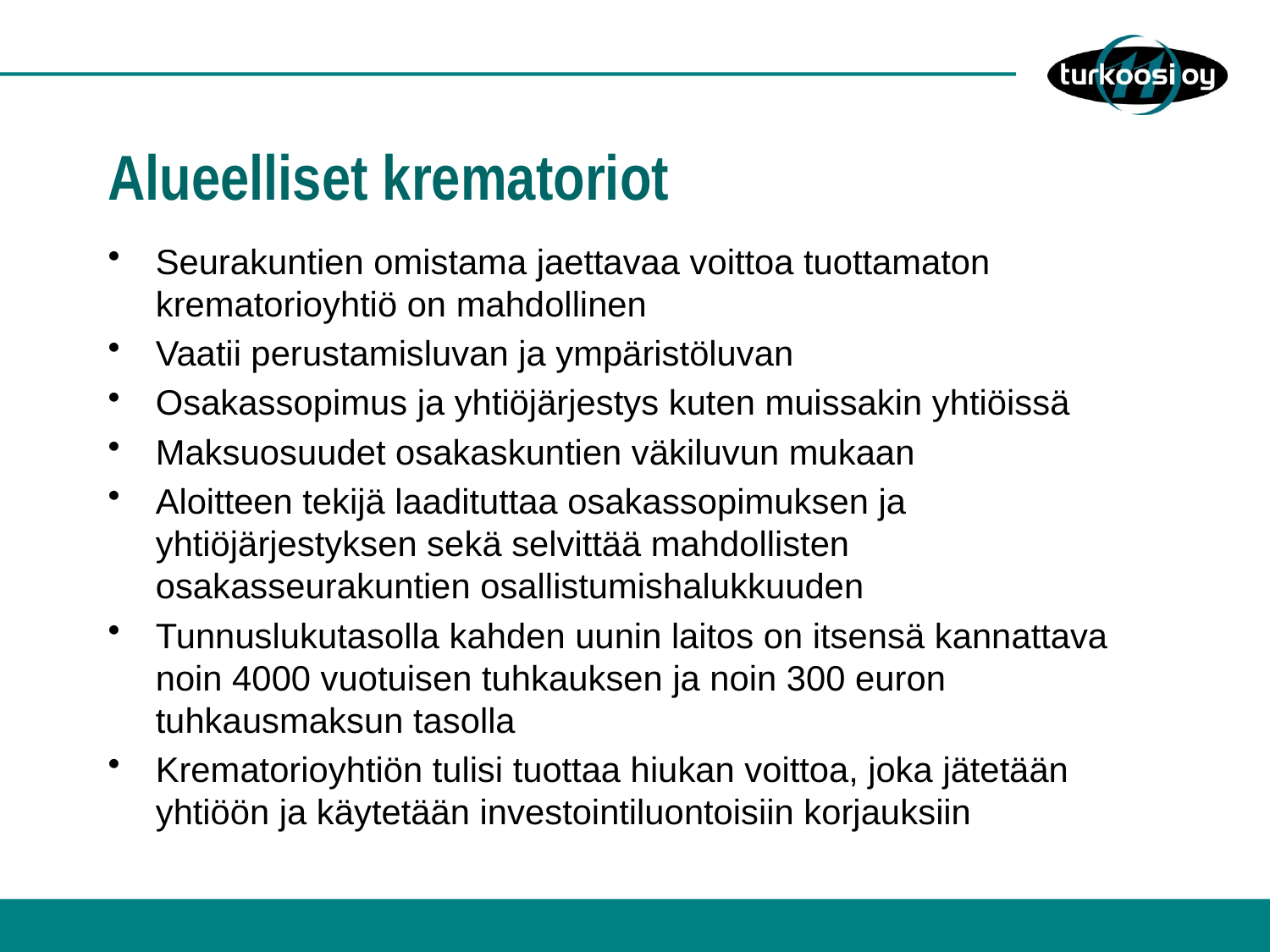

# Alueelliset krematoriot
Seurakuntien omistama jaettavaa voittoa tuottamaton krematorioyhtiö on mahdollinen
Vaatii perustamisluvan ja ympäristöluvan
Osakassopimus ja yhtiöjärjestys kuten muissakin yhtiöissä
Maksuosuudet osakaskuntien väkiluvun mukaan
Aloitteen tekijä laadituttaa osakassopimuksen ja yhtiöjärjestyksen sekä selvittää mahdollisten osakasseurakuntien osallistumishalukkuuden
Tunnuslukutasolla kahden uunin laitos on itsensä kannattava noin 4000 vuotuisen tuhkauksen ja noin 300 euron tuhkausmaksun tasolla
Krematorioyhtiön tulisi tuottaa hiukan voittoa, joka jätetään yhtiöön ja käytetään investointiluontoisiin korjauksiin